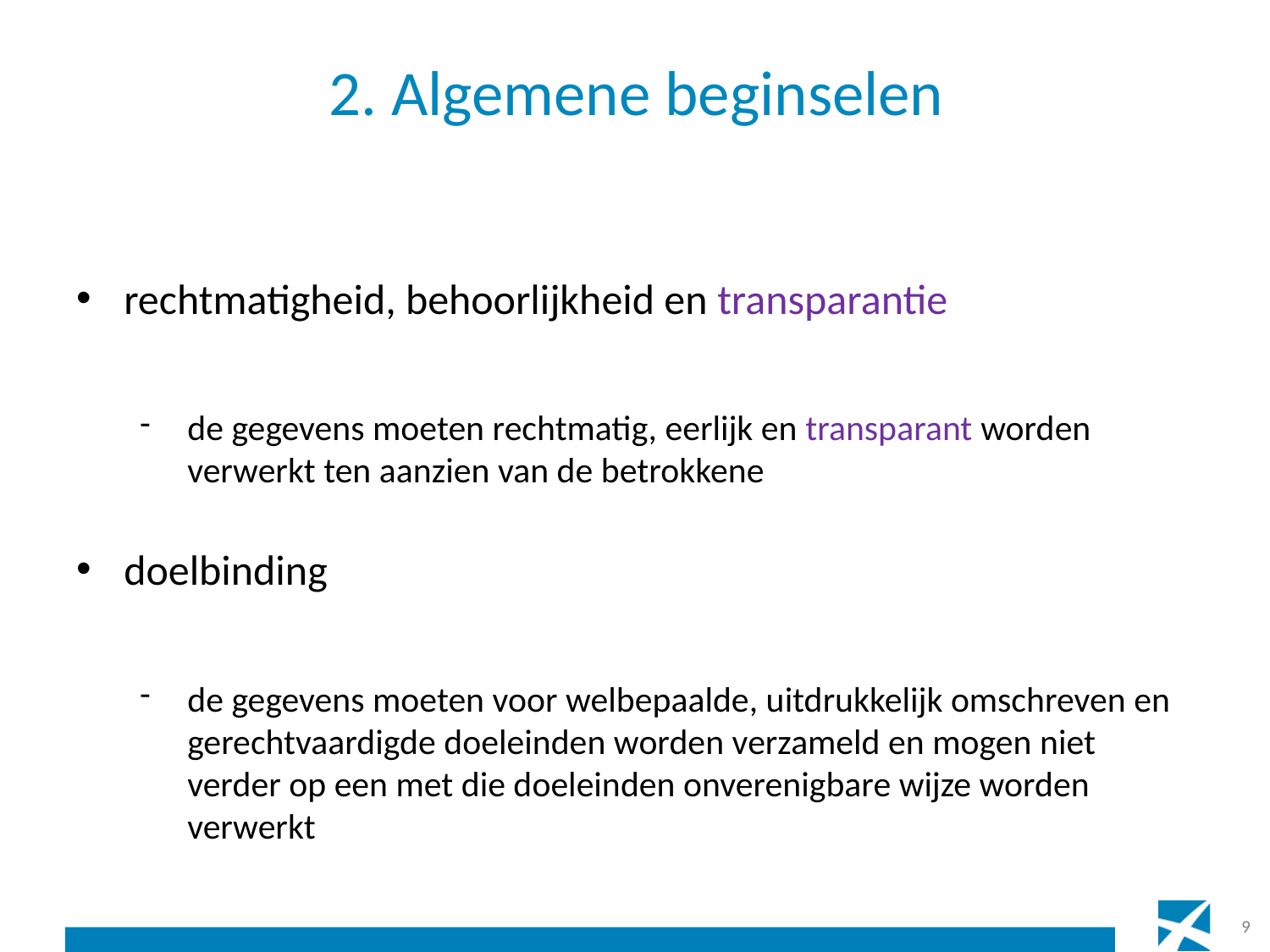

# 2. Algemene beginselen

rechtmatigheid, behoorlijkheid en transparantie

de gegevens moeten rechtmatig, eerlijk en transparant worden verwerkt ten aanzien van de betrokkene

doelbinding

de gegevens moeten voor welbepaalde, uitdrukkelijk omschreven en gerechtvaardigde doeleinden worden verzameld en mogen niet verder op een met die doeleinden onverenigbare wijze worden verwerkt

9